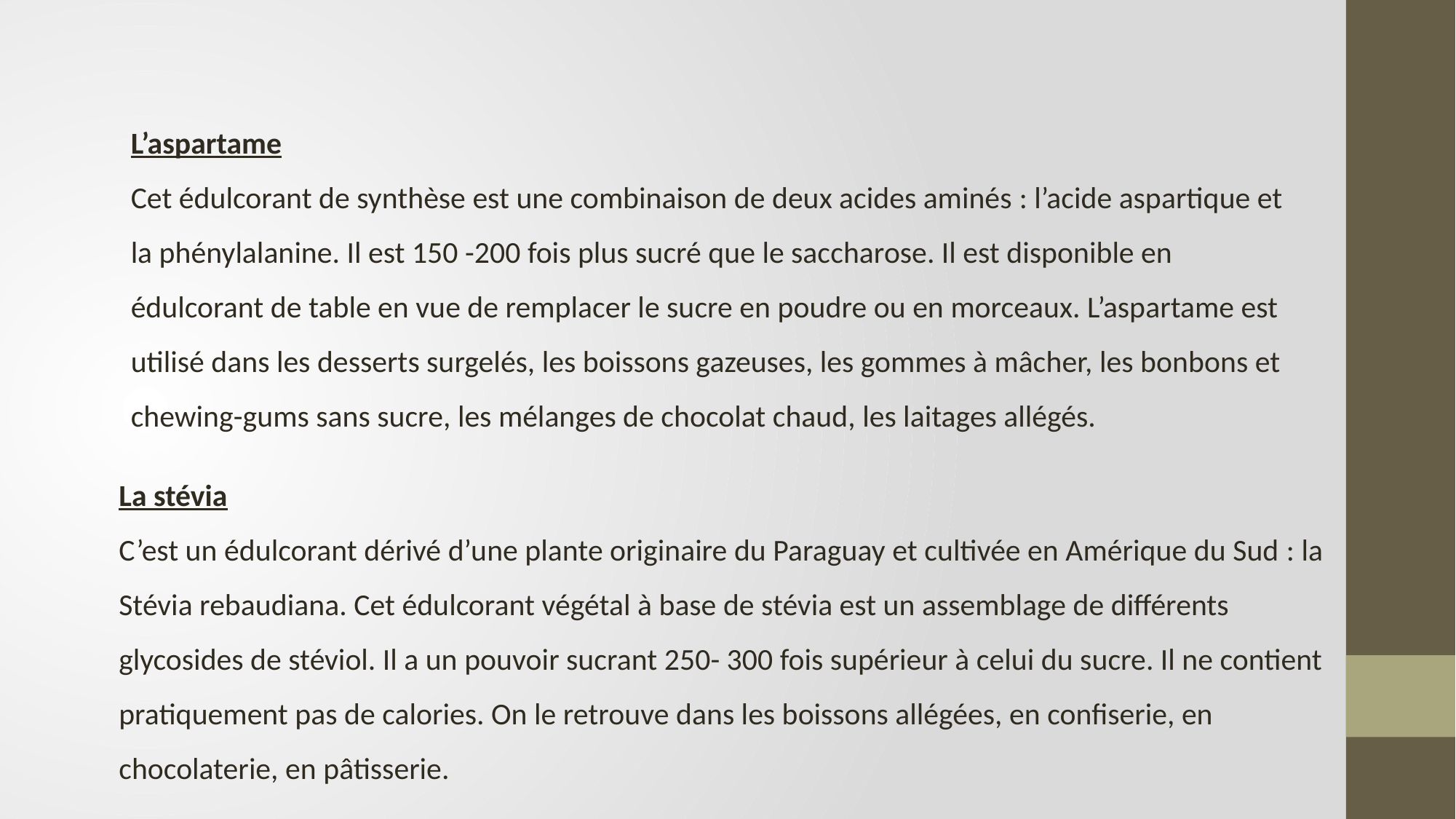

L’aspartame
Cet édulcorant de synthèse est une combinaison de deux acides aminés : l’acide aspartique et la phénylalanine. Il est 150 -200 fois plus sucré que le saccharose. Il est disponible en édulcorant de table en vue de remplacer le sucre en poudre ou en morceaux. L’aspartame est utilisé dans les desserts surgelés, les boissons gazeuses, les gommes à mâcher, les bonbons et chewing-gums sans sucre, les mélanges de chocolat chaud, les laitages allégés.
La stévia
C’est un édulcorant dérivé d’une plante originaire du Paraguay et cultivée en Amérique du Sud : la Stévia rebaudiana. Cet édulcorant végétal à base de stévia est un assemblage de différents glycosides de stéviol. Il a un pouvoir sucrant 250- 300 fois supérieur à celui du sucre. Il ne contient pratiquement pas de calories. On le retrouve dans les boissons allégées, en confiserie, en chocolaterie, en pâtisserie.